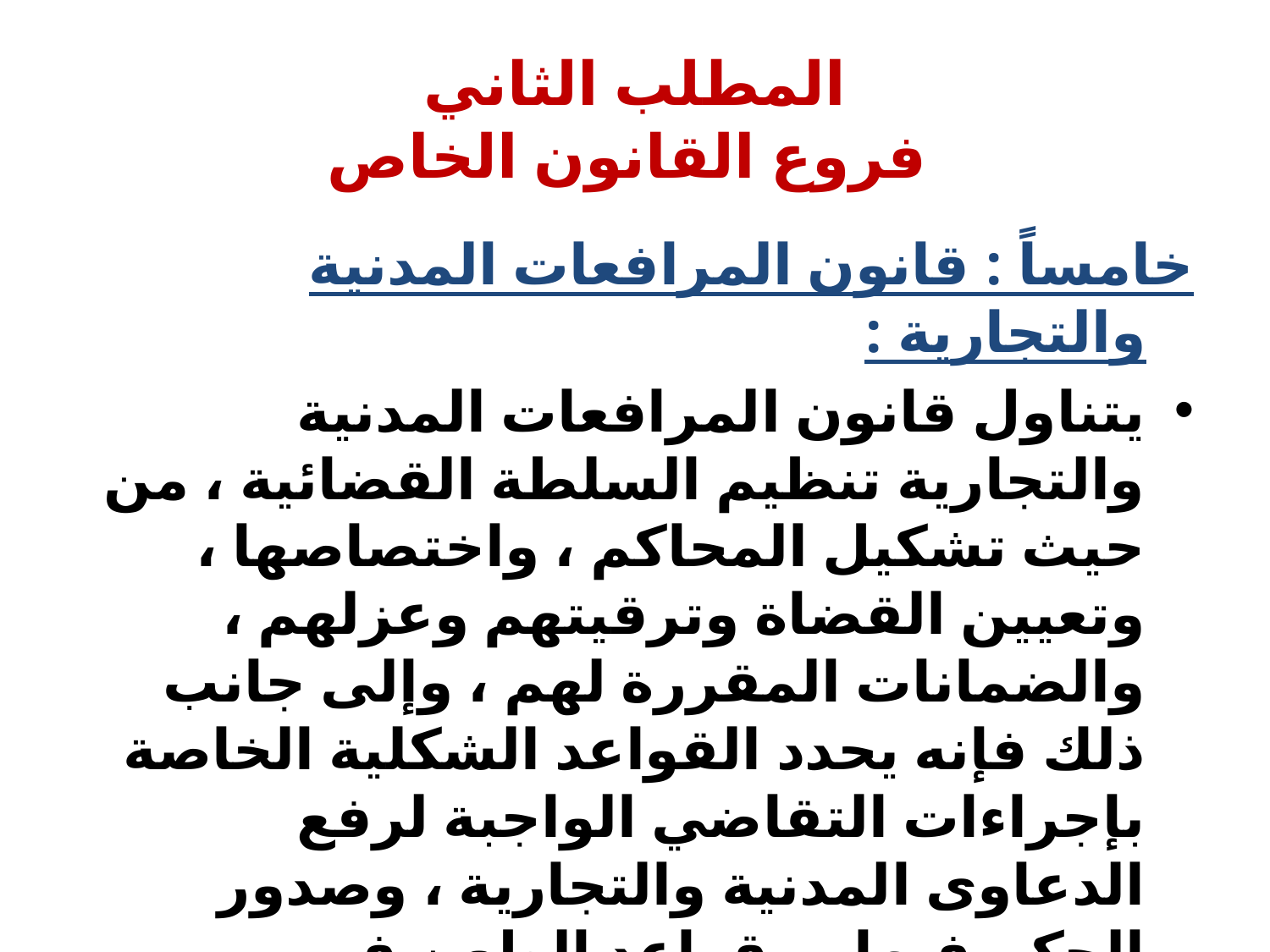

# المطلب الثاني فروع القانون الخاص
خامساً : قانون المرافعات المدنية والتجارية :
يتناول قانون المرافعات المدنية والتجارية تنظيم السلطة القضائية ، من حيث تشكيل المحاكم ، واختصاصها ، وتعيين القضاة وترقيتهم وعزلهم ، والضمانات المقررة لهم ، وإلى جانب ذلك فإنه يحدد القواعد الشكلية الخاصة بإجراءات التقاضي الواجبة لرفع الدعاوى المدنية والتجارية ، وصدور الحكم فيها ، وقواعد الطعن في الأحكام ، وتنفيذ الأحكام النهائية